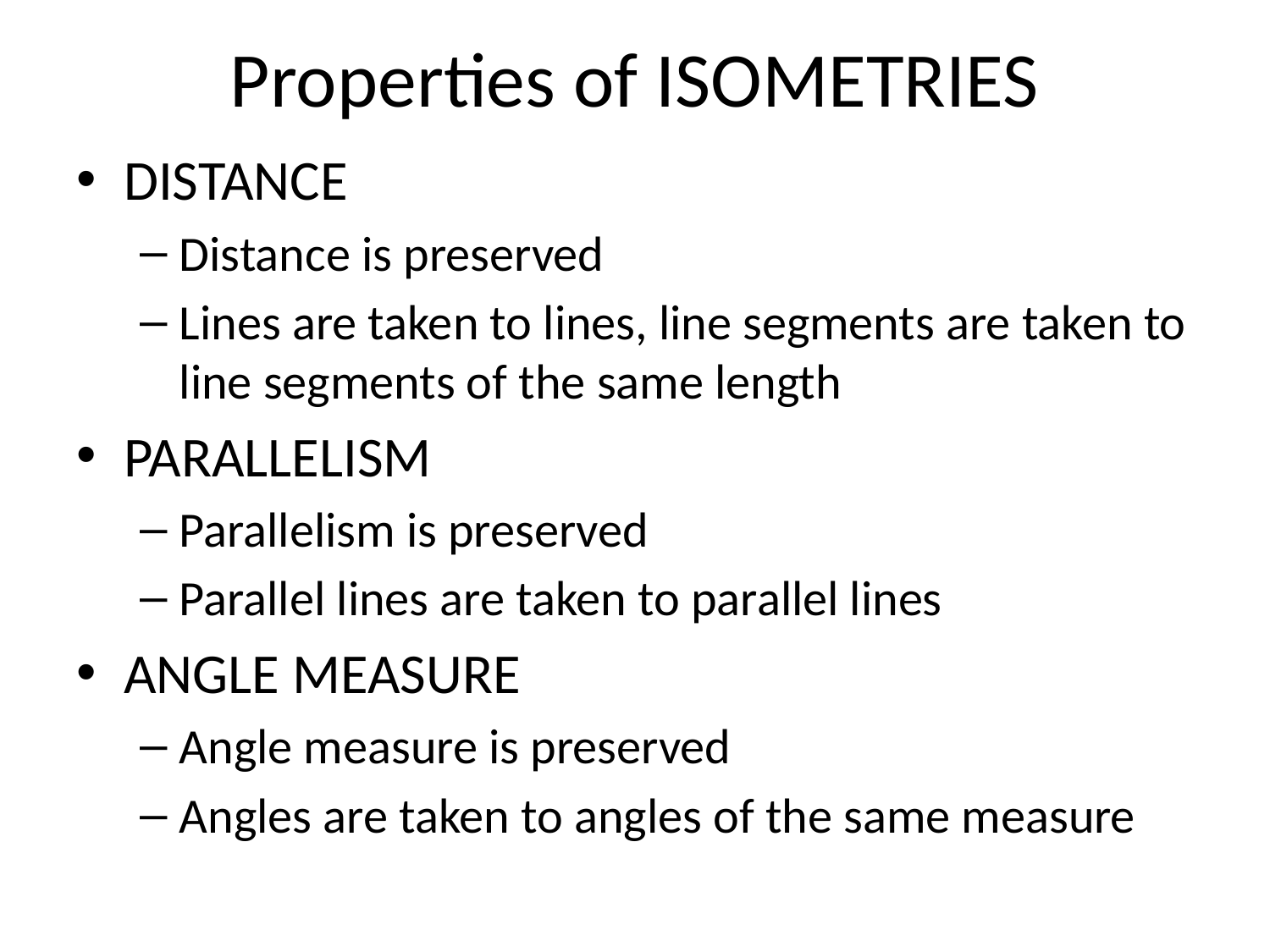

# Properties of ISOMETRIES
DISTANCE
Distance is preserved
Lines are taken to lines, line segments are taken to line segments of the same length
PARALLELISM
Parallelism is preserved
Parallel lines are taken to parallel lines
ANGLE MEASURE
Angle measure is preserved
Angles are taken to angles of the same measure